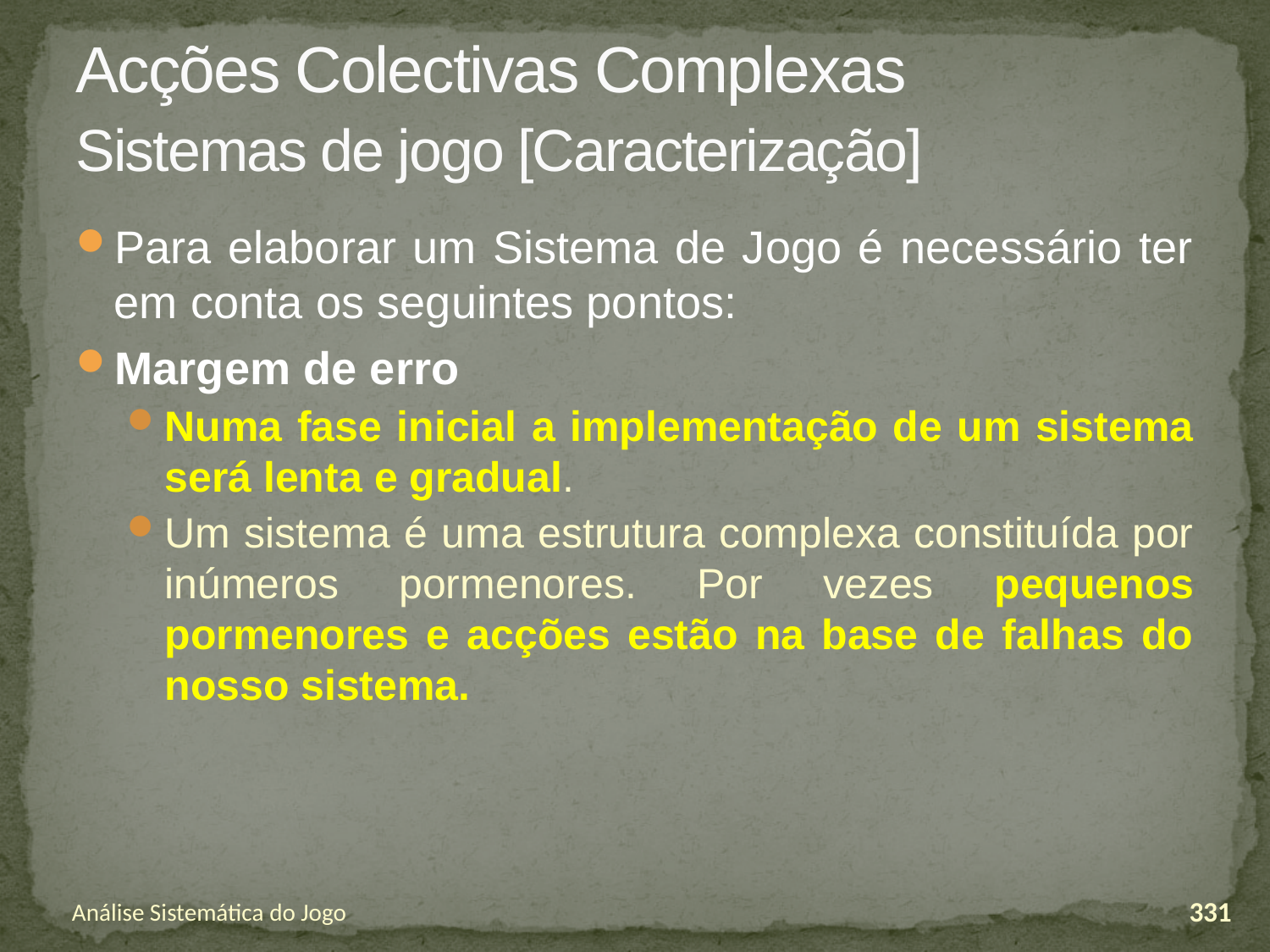

# Acções Colectivas Complexas Sistemas de jogo [Caracterização]
Para elaborar um Sistema de Jogo é necessário ter em conta os seguintes pontos:
Margem de erro
Numa fase inicial a implementação de um sistema será lenta e gradual.
Um sistema é uma estrutura complexa constituída por inúmeros pormenores. Por vezes pequenos pormenores e acções estão na base de falhas do nosso sistema.

Análise Sistemática do Jogo
331